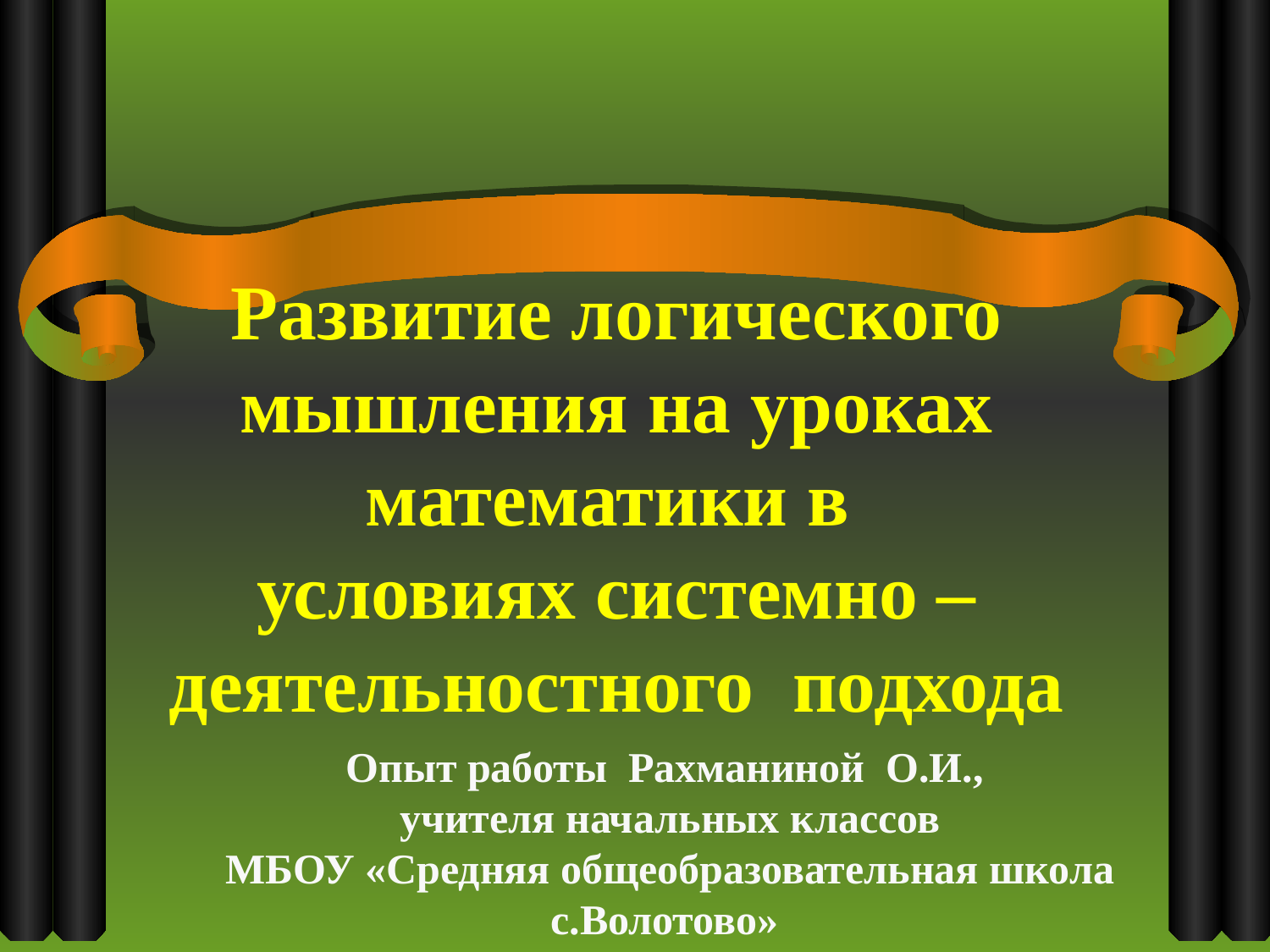

# Развитие логического мышления на уроках математики в условиях системно –деятельностного  подхода
Опыт работы  Рахманиной  О.И.,
 учителя начальных классов
 МБОУ «Средняя общеобразовательная школа с.Волотово»